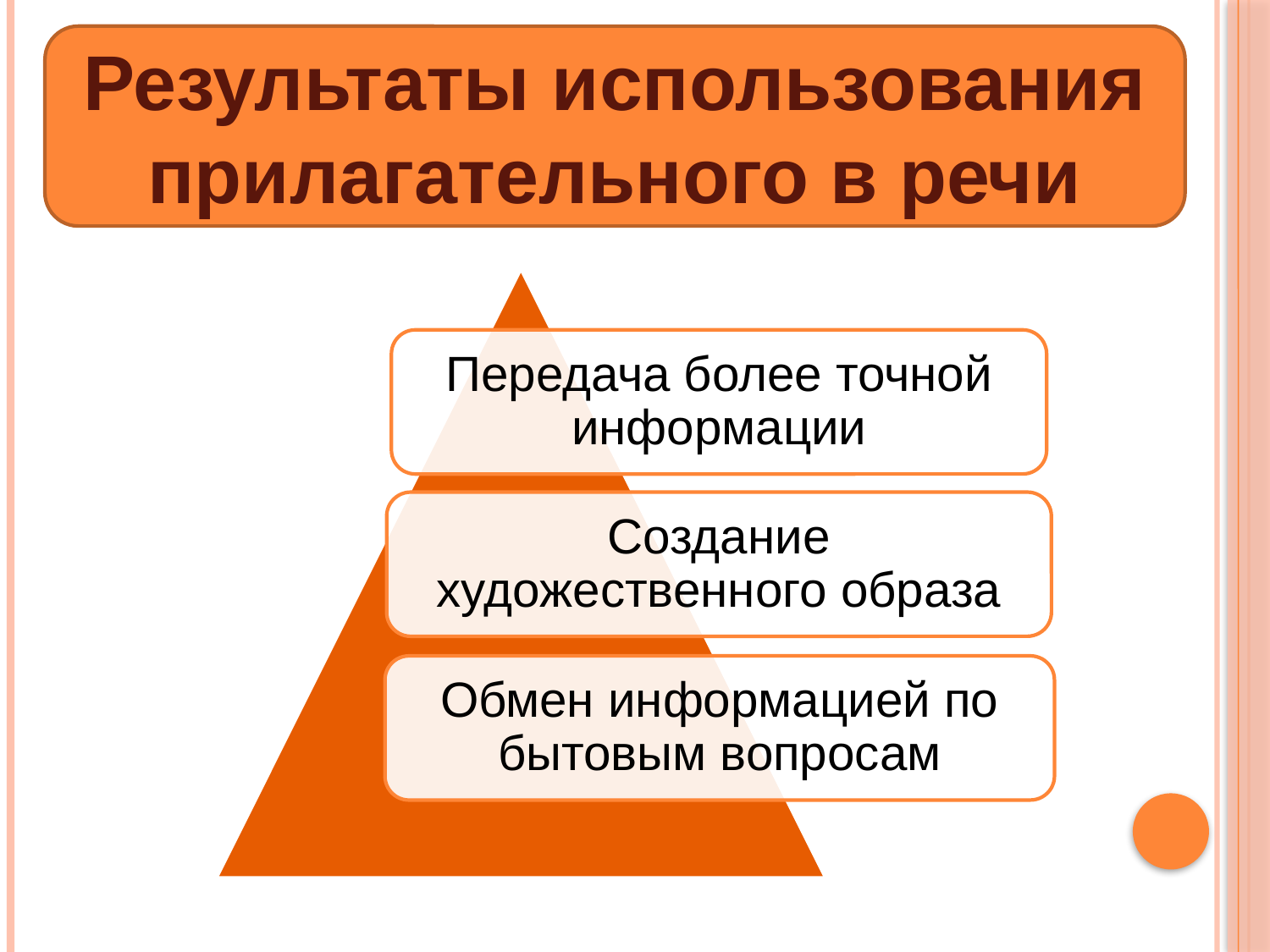

Результаты использования прилагательного в речи
Передача более точной информации
Создание художественного образа
Обмен информацией по бытовым вопросам